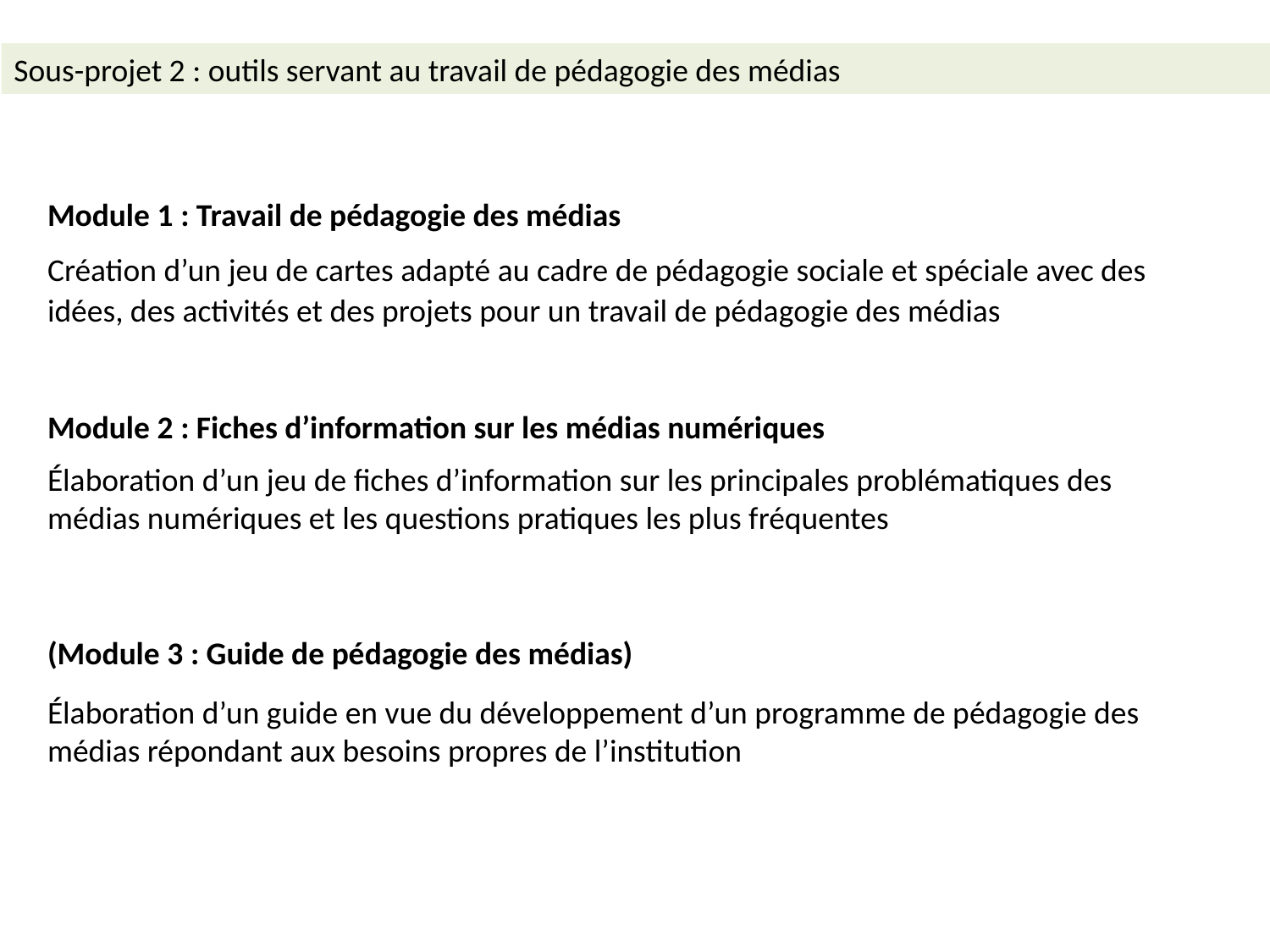

Sous-projet 2 : outils servant au travail de pédagogie des médias
Module 1 : Travail de pédagogie des médias
Création d’un jeu de cartes adapté au cadre de pédagogie sociale et spéciale avec des idées, des activités et des projets pour un travail de pédagogie des médias

Module 2 : Fiches d’information sur les médias numériques
Élaboration d’un jeu de fiches d’information sur les principales problématiques des médias numériques et les questions pratiques les plus fréquentes

(Module 3 : Guide de pédagogie des médias)
Élaboration d’un guide en vue du développement d’un programme de pédagogie des médias répondant aux besoins propres de l’institution